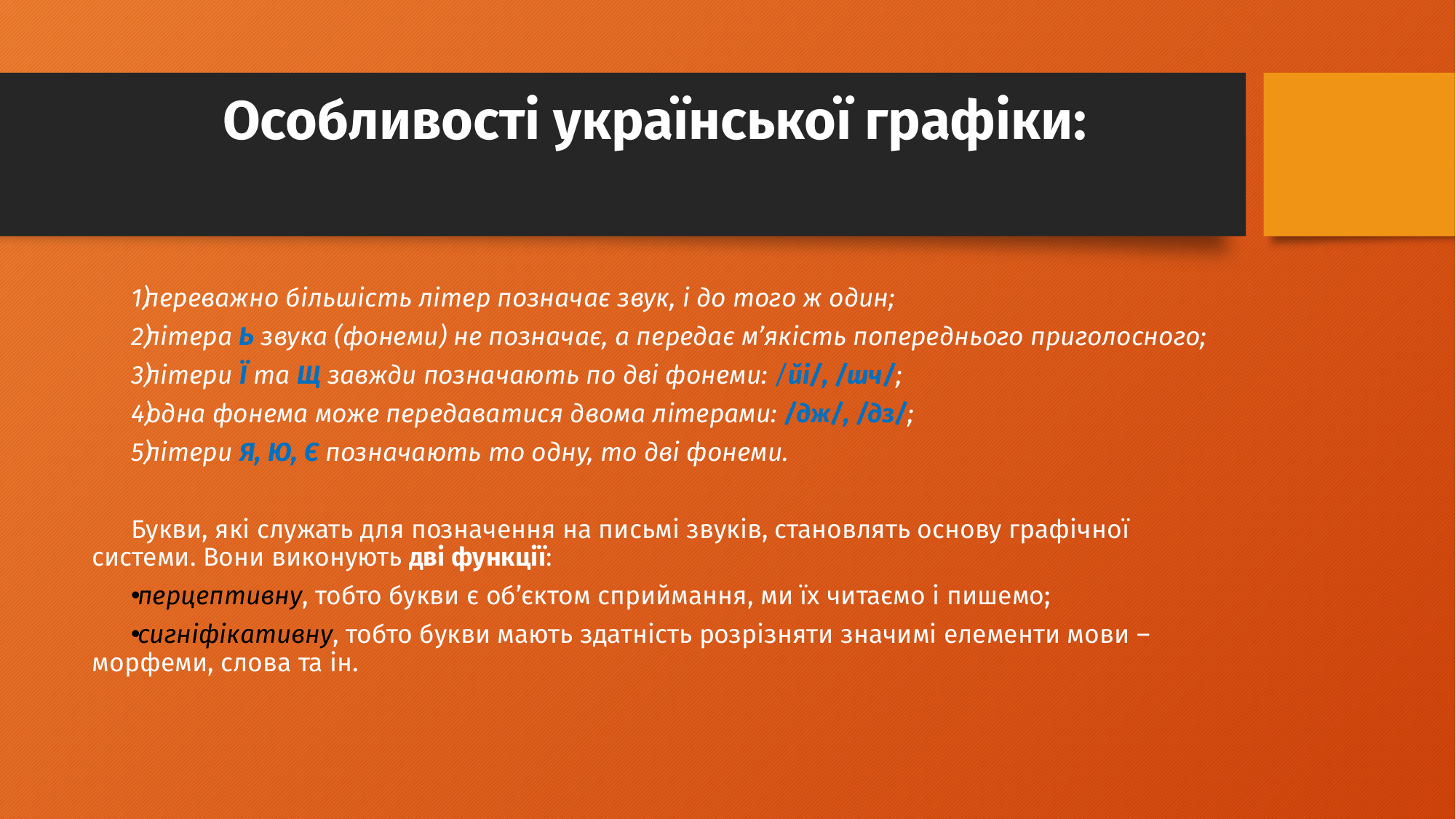

# Особливості української графіки:
переважно більшість літер позначає звук, і до того ж один;
літера Ь звука (фонеми) не позначає, а передає м’якість попереднього приголосного;
літери Ї та Щ завжди позначають по дві фонеми: /йі/, /шч/;
одна фонема може передаватися двома літерами: /дж/, /дз/;
літери Я, Ю, Є позначають то одну, то дві фонеми.

Букви, які служать для позначення на письмі звуків, становлять основу графічної системи. Вони виконують дві функції:
перцептивну, тобто букви є об’єктом сприймання, ми їх читаємо і пишемо;
сигніфікативну, тобто букви мають здатність розрізняти значимі елементи мови – морфеми, слова та ін.